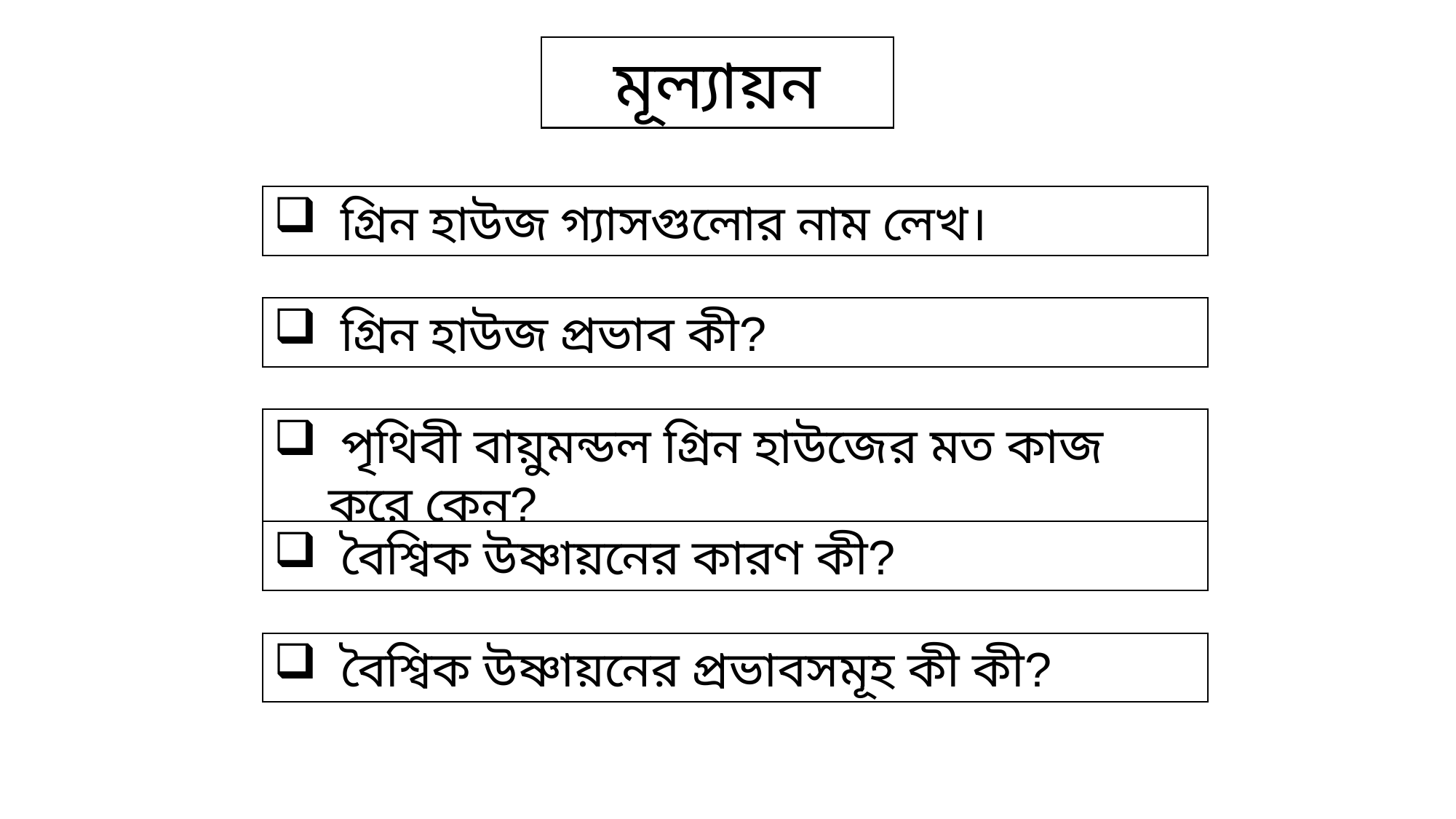

মূল্যায়ন
 গ্রিন হাউজ গ্যাসগুলোর নাম লেখ।
 গ্রিন হাউজ প্রভাব কী?
 পৃথিবী বায়ুমন্ডল গ্রিন হাউজের মত কাজ করে কেন?
 বৈশ্বিক উষ্ণায়নের কারণ কী?
 বৈশ্বিক উষ্ণায়নের প্রভাবসমূহ কী কী?